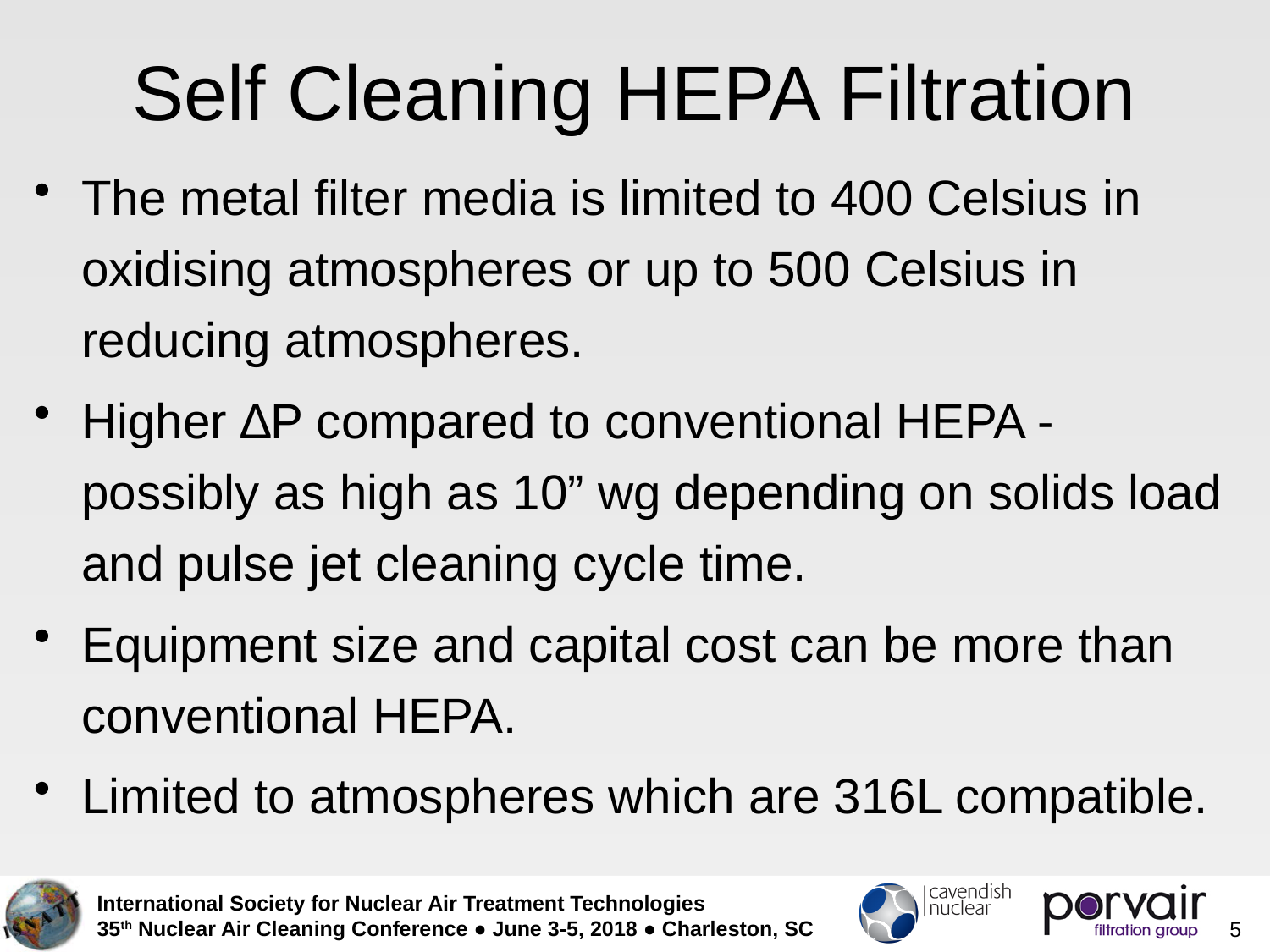

# Self Cleaning HEPA Filtration
The metal filter media is limited to 400 Celsius in oxidising atmospheres or up to 500 Celsius in reducing atmospheres.
Higher ∆P compared to conventional HEPA - possibly as high as 10” wg depending on solids load and pulse jet cleaning cycle time.
Equipment size and capital cost can be more than conventional HEPA.
Limited to atmospheres which are 316L compatible.